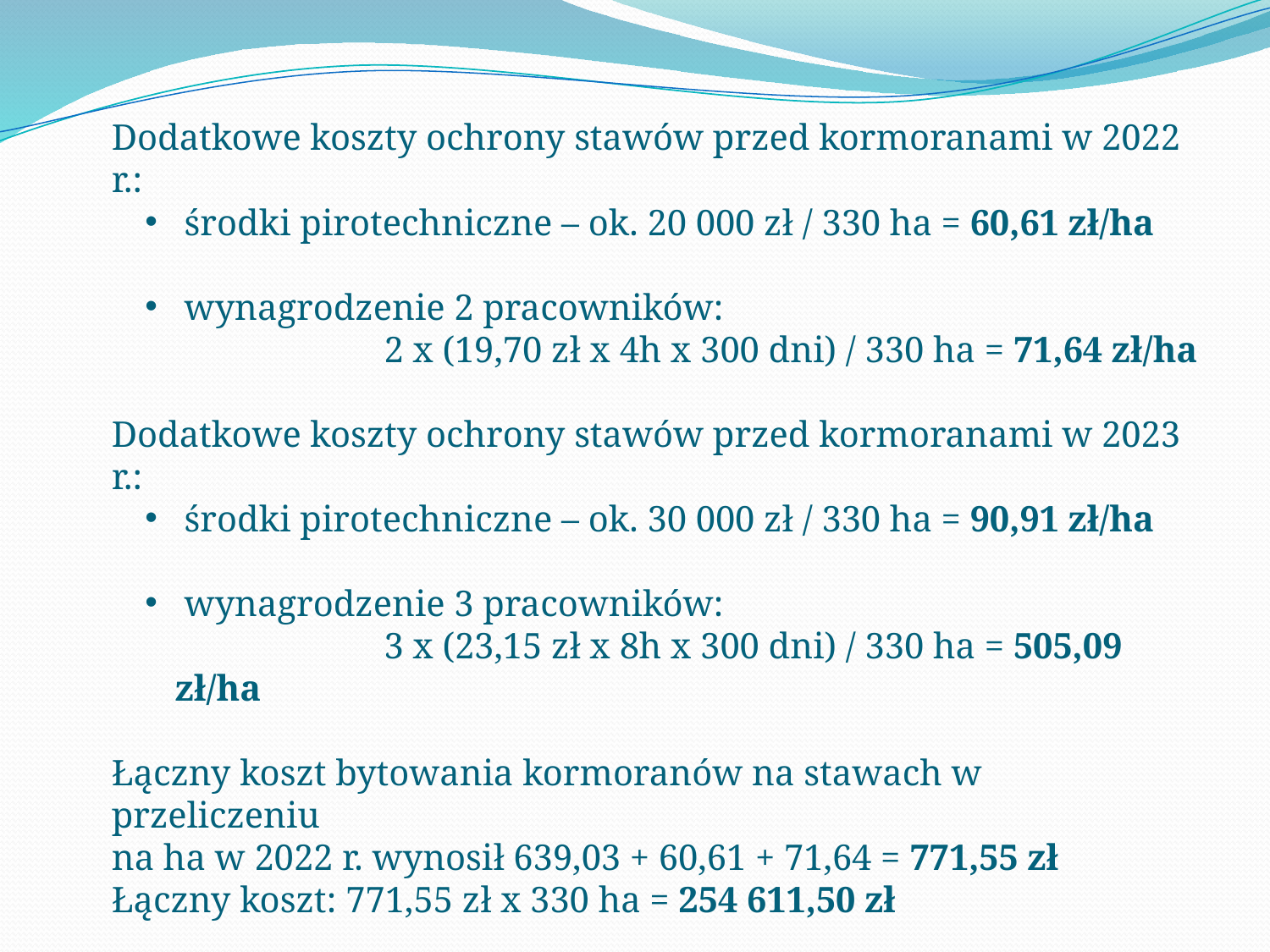

Dodatkowe koszty ochrony stawów przed kormoranami w 2022 r.:
 środki pirotechniczne – ok. 20 000 zł / 330 ha = 60,61 zł/ha

 wynagrodzenie 2 pracowników:
	         2 x (19,70 zł x 4h x 300 dni) / 330 ha = 71,64 zł/ha

Dodatkowe koszty ochrony stawów przed kormoranami w 2023 r.:
 środki pirotechniczne – ok. 30 000 zł / 330 ha = 90,91 zł/ha

 wynagrodzenie 3 pracowników:
	         3 x (23,15 zł x 8h x 300 dni) / 330 ha = 505,09 zł/ha

Łączny koszt bytowania kormoranów na stawach w przeliczeniu
na ha w 2022 r. wynosił 639,03 + 60,61 + 71,64 = 771,55 zł
Łączny koszt: 771,55 zł x 330 ha = 254 611,50 zł

Łączny koszt bytowania kormoranów na stawach w przeliczeniu
na ha w 2023 r. wynosił 639,03 + 90,91 + 505,09 = 1 253,03 zł
Łączny koszt: 1 253,03 zł x 330 ha = 413 499,90 zł